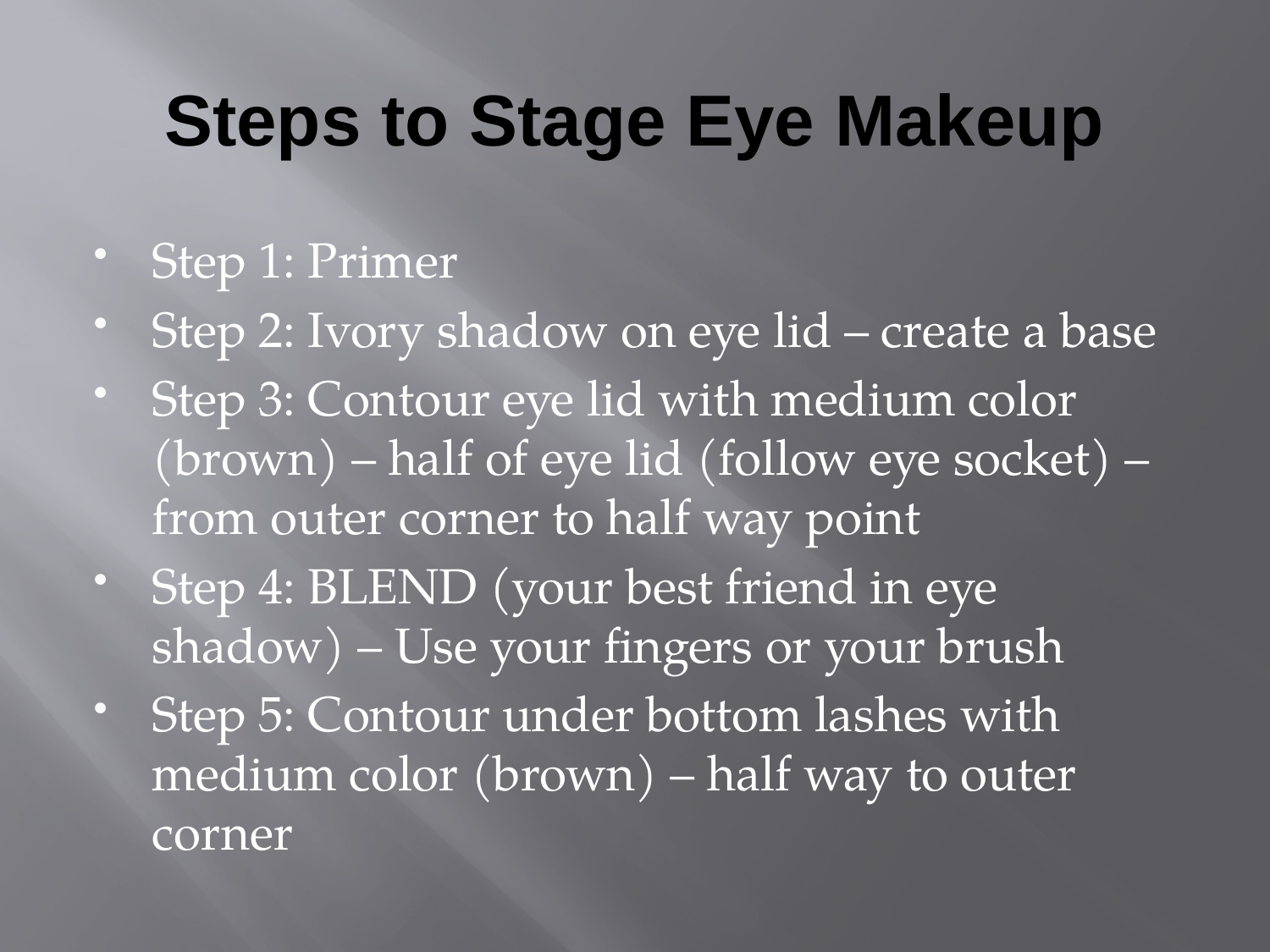

# Steps to Stage Eye Makeup
Step 1: Primer
Step 2: Ivory shadow on eye lid – create a base
Step 3: Contour eye lid with medium color (brown) – half of eye lid (follow eye socket) – from outer corner to half way point
Step 4: BLEND (your best friend in eye shadow) – Use your fingers or your brush
Step 5: Contour under bottom lashes with medium color (brown) – half way to outer corner